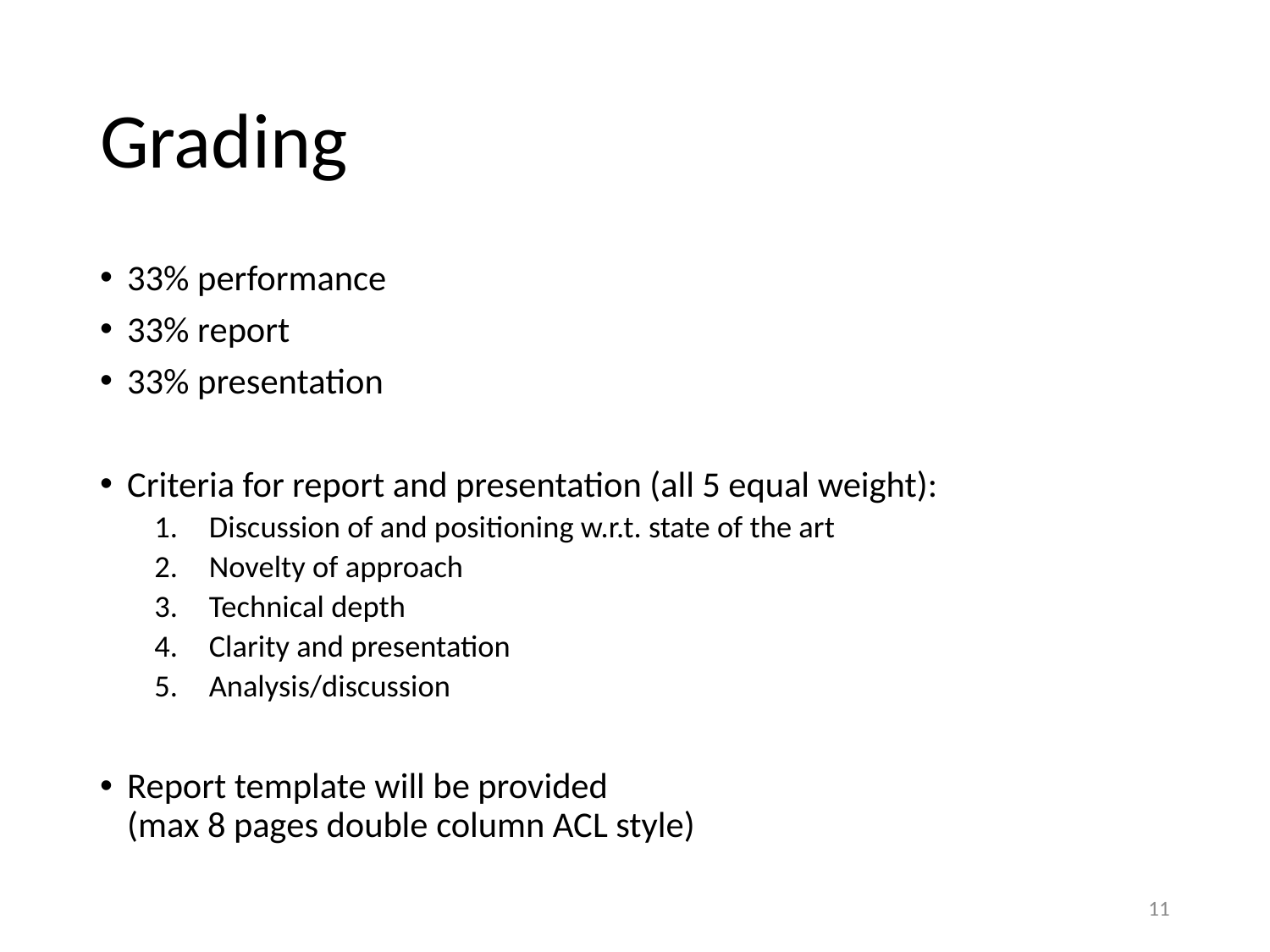

# Grading
33% performance
33% report
33% presentation

Criteria for report and presentation (all 5 equal weight):
Discussion of and positioning w.r.t. state of the art
Novelty of approach
Technical depth
Clarity and presentation
Analysis/discussion

Report template will be provided
(max 8 pages double column ACL style)
11